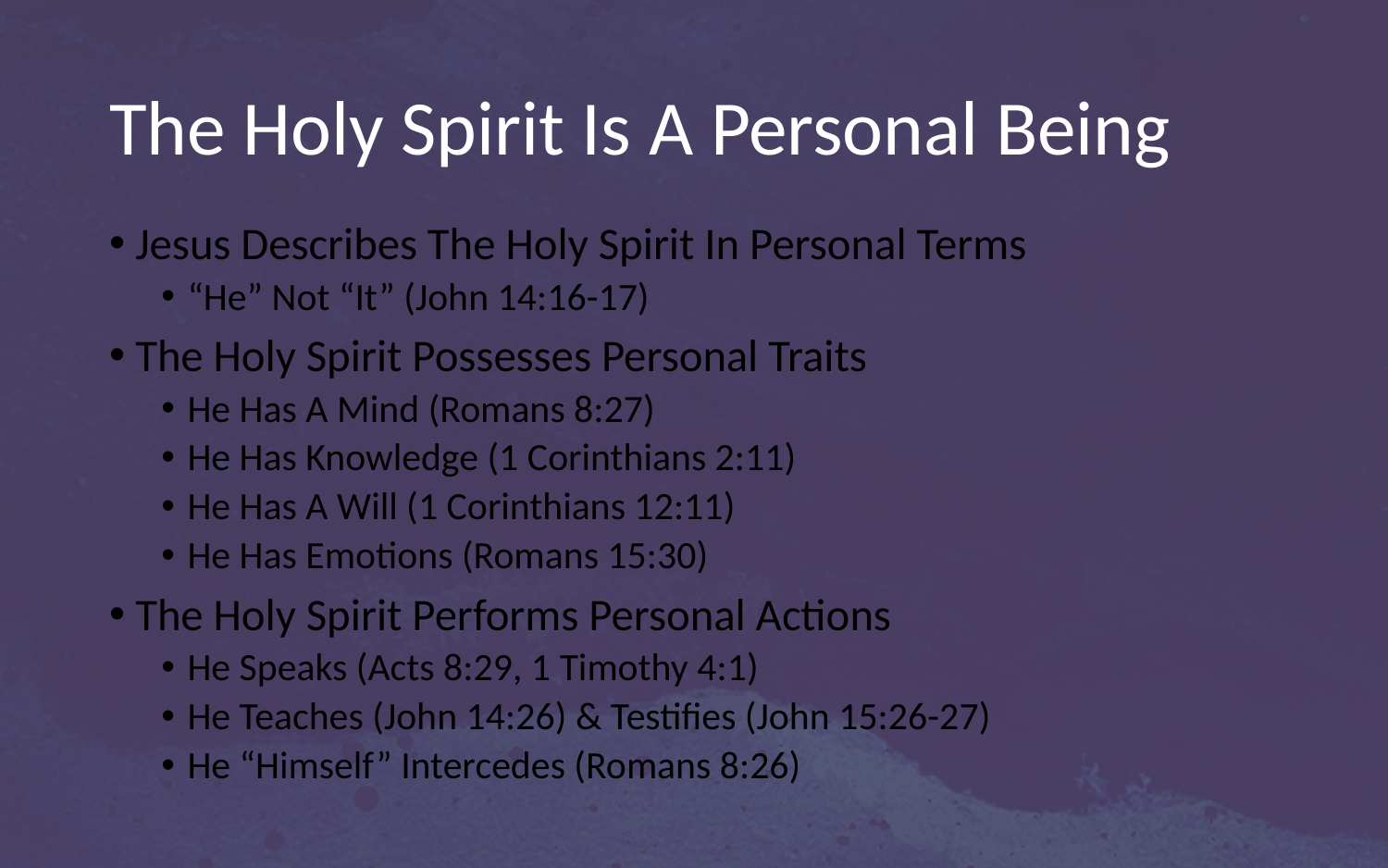

# The Holy Spirit Is A Personal Being
Jesus Describes The Holy Spirit In Personal Terms
“He” Not “It” (John 14:16-17)
The Holy Spirit Possesses Personal Traits
He Has A Mind (Romans 8:27)
He Has Knowledge (1 Corinthians 2:11)
He Has A Will (1 Corinthians 12:11)
He Has Emotions (Romans 15:30)
The Holy Spirit Performs Personal Actions
He Speaks (Acts 8:29, 1 Timothy 4:1)
He Teaches (John 14:26) & Testifies (John 15:26-27)
He “Himself” Intercedes (Romans 8:26)